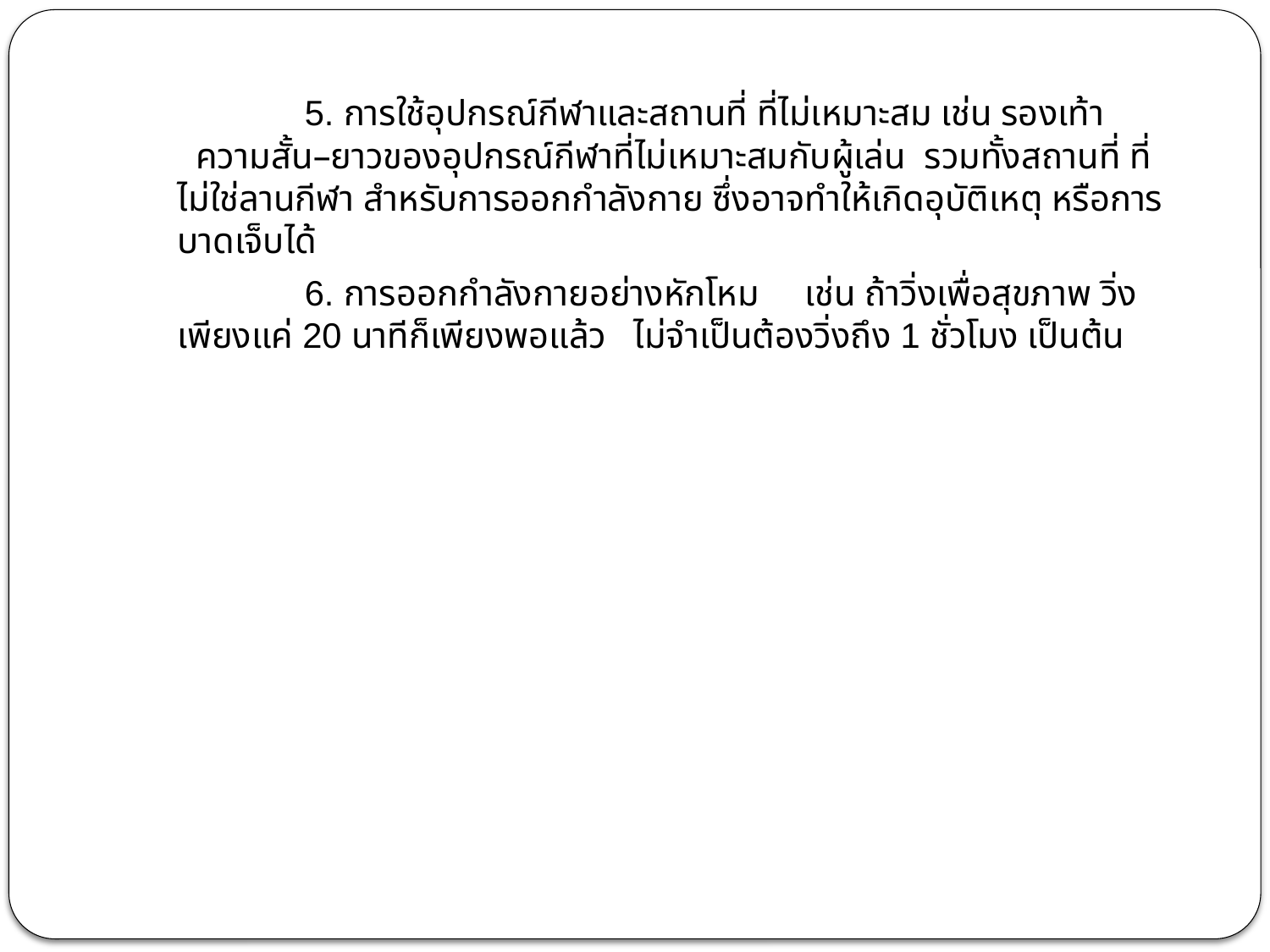

5. การใช้อุปกรณ์กีฬาและสถานที่ ที่ไม่เหมาะสม เช่น รองเท้า   ความสั้น–ยาวของอุปกรณ์กีฬาที่ไม่เหมาะสมกับผู้เล่น  รวมทั้งสถานที่ ที่ไม่ใช่ลานกีฬา สำหรับการออกกำลังกาย ซึ่งอาจทำให้เกิดอุบัติเหตุ หรือการบาดเจ็บได้
		6. การออกกำลังกายอย่างหักโหม     เช่น ถ้าวิ่งเพื่อสุขภาพ วิ่งเพียงแค่ 20 นาทีก็เพียงพอแล้ว   ไม่จำเป็นต้องวิ่งถึง 1 ชั่วโมง เป็นต้น